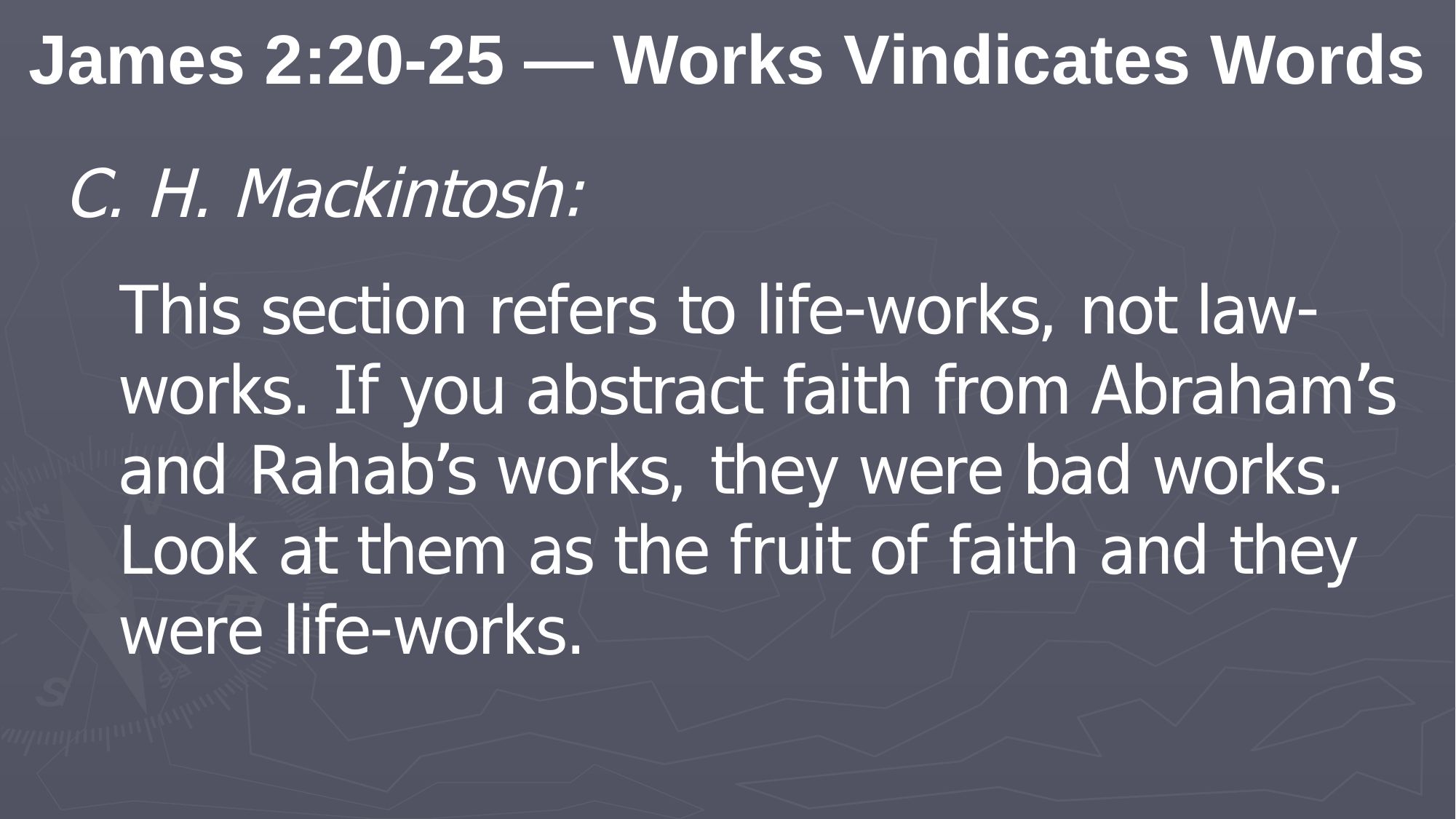

James 2:20-25 — Works Vindicates Words
C. H. Mackintosh:
This section refers to life-works, not law-works. If you abstract faith from Abraham’s and Rahab’s works, they were bad works. Look at them as the fruit of faith and they were life-works.